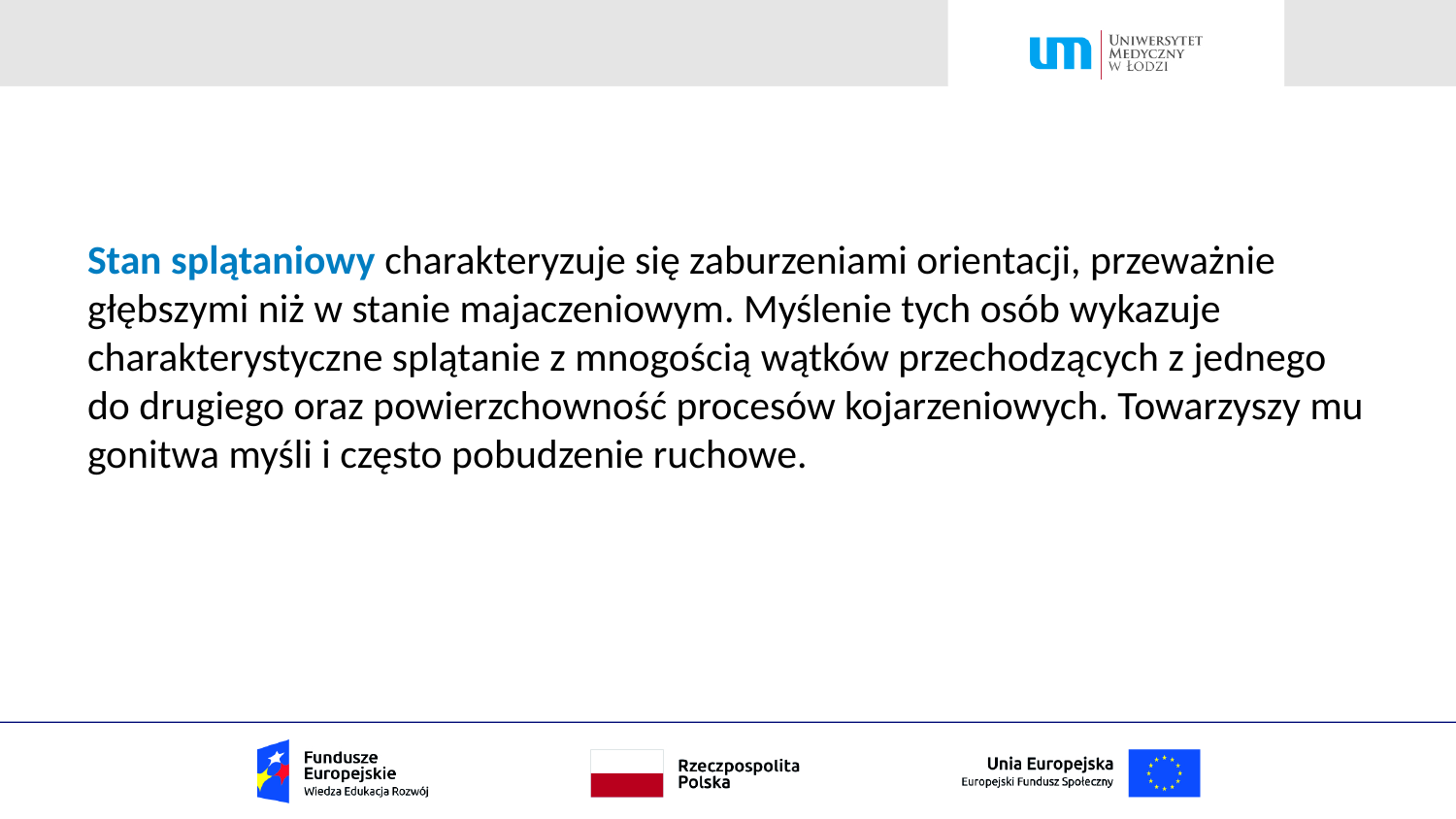

#
Stan splątaniowy charakteryzuje się zaburzeniami orientacji, przeważnie głębszymi niż w stanie majaczeniowym. Myślenie tych osób wykazuje charakterystyczne splątanie z mnogością wątków przechodzących z jednego do drugiego oraz powierzchowność procesów kojarzeniowych. Towarzyszy mu gonitwa myśli i często pobudzenie ruchowe.